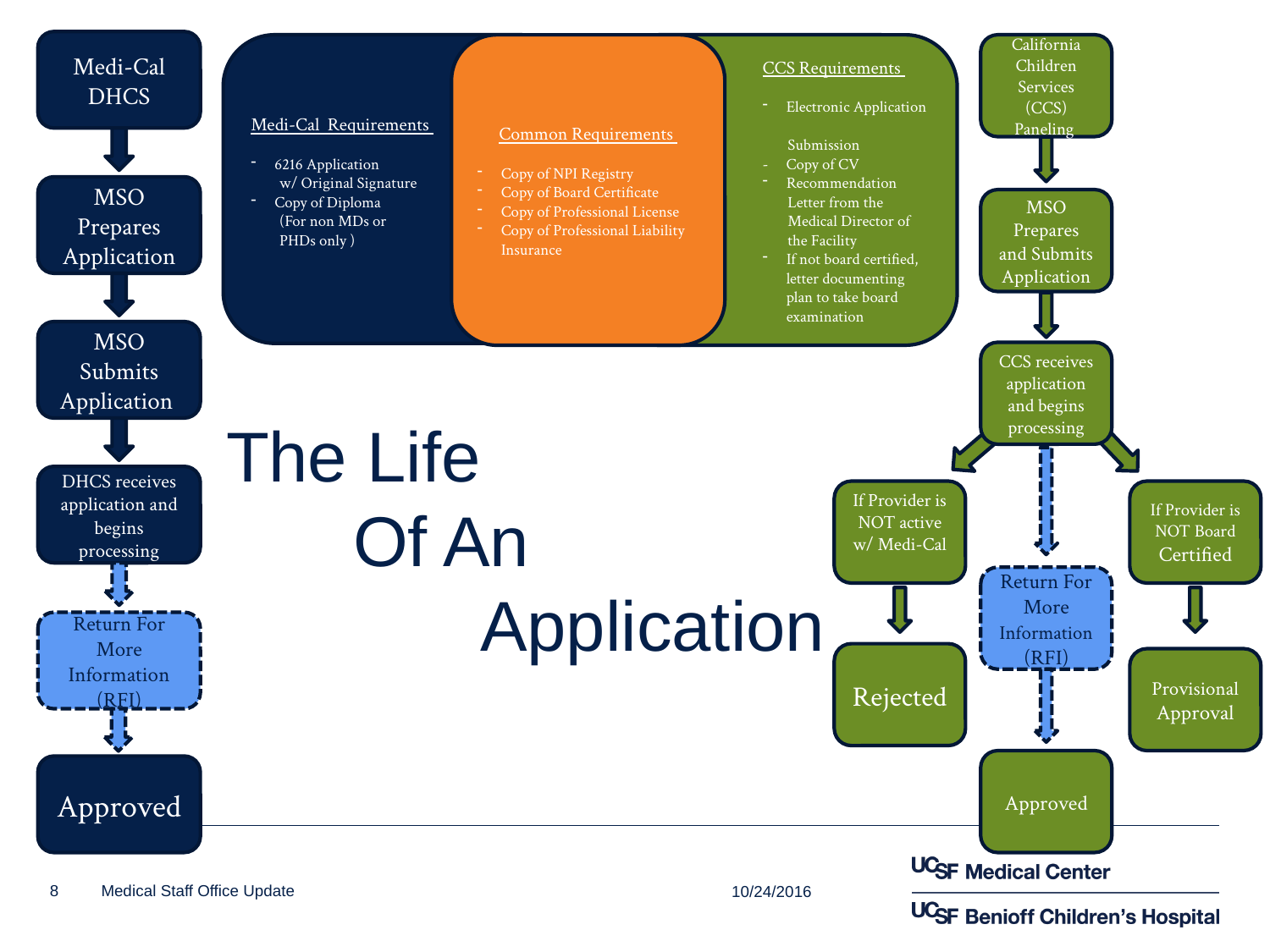

Medi-Cal DHCS

MSO Prepares Application

MSO Submits Application

DHCS receives application and begins processing

Return For More Information (RFI)

Approved
	CCS Requirements

Electronic Application
       Submission
-     Copy of CV
Recommendation
       Letter from the
       Medical Director of
       the Facility
If not board certified, letter documenting plan to take board examination
Medi-Cal  Requirements

6216 Application
        w/ Original Signature
Copy of Diploma
        (For non MDs or
        PHDs only )

Common Requirements

Copy of NPI Registry
Copy of Board Certificate
Copy of Professional License
Copy of Professional Liability Insurance
California Children Services (CCS) Paneling

MSO Prepares and Submits Application

CCS receives application and begins processing
The Life
	Of An
		Application

If Provider is NOT active w/ Medi-Cal
If Provider is NOT Board Certified
Return For More Information (RFI)

Rejected
Provisional Approval

Approved
10/24/2016
8
Medical Staff Office Update